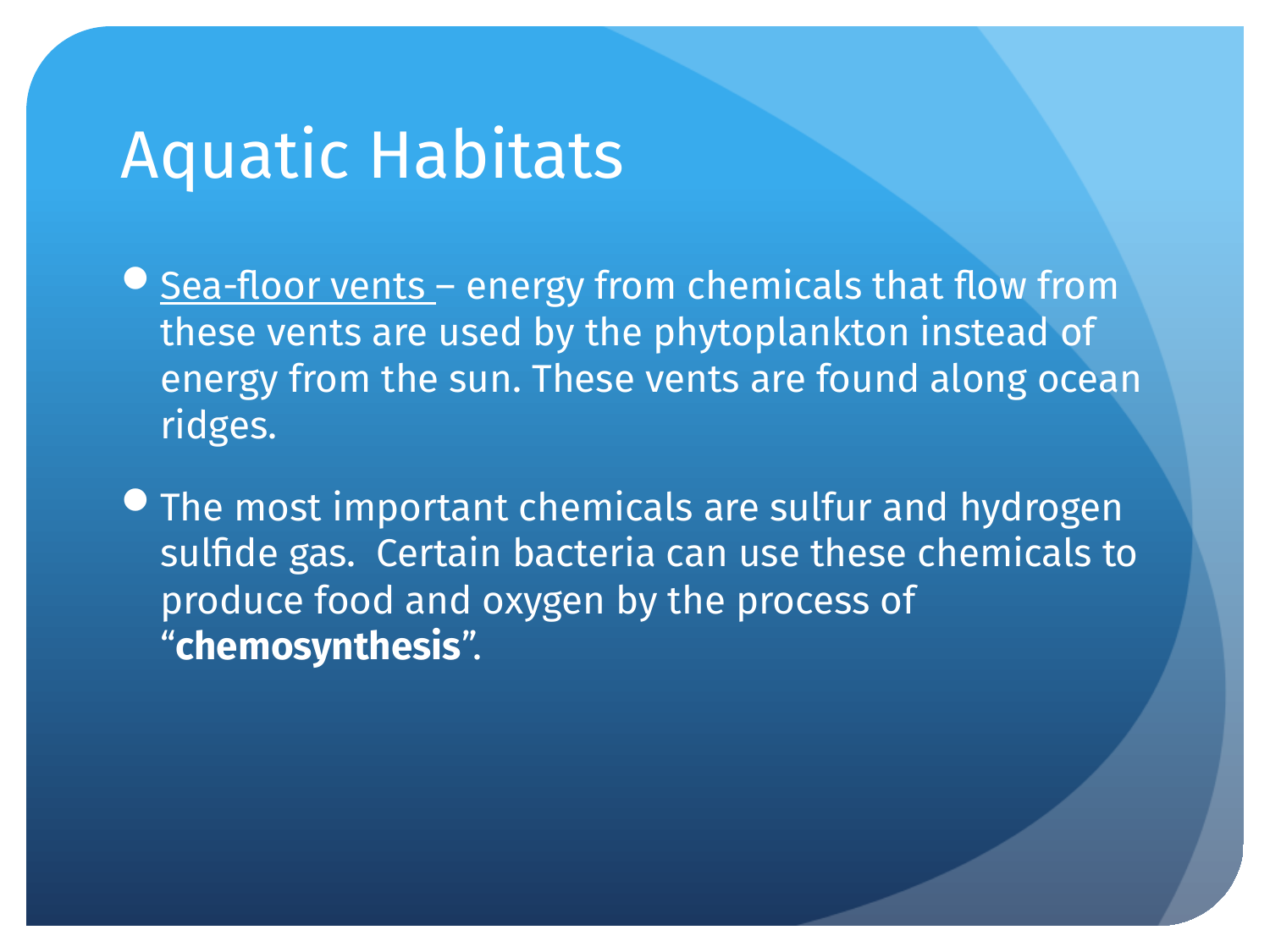

# Aquatic Habitats
Sea-floor vents – energy from chemicals that flow from these vents are used by the phytoplankton instead of energy from the sun. These vents are found along ocean ridges.
The most important chemicals are sulfur and hydrogen sulfide gas.  Certain bacteria can use these chemicals to produce food and oxygen by the process of “chemosynthesis”.